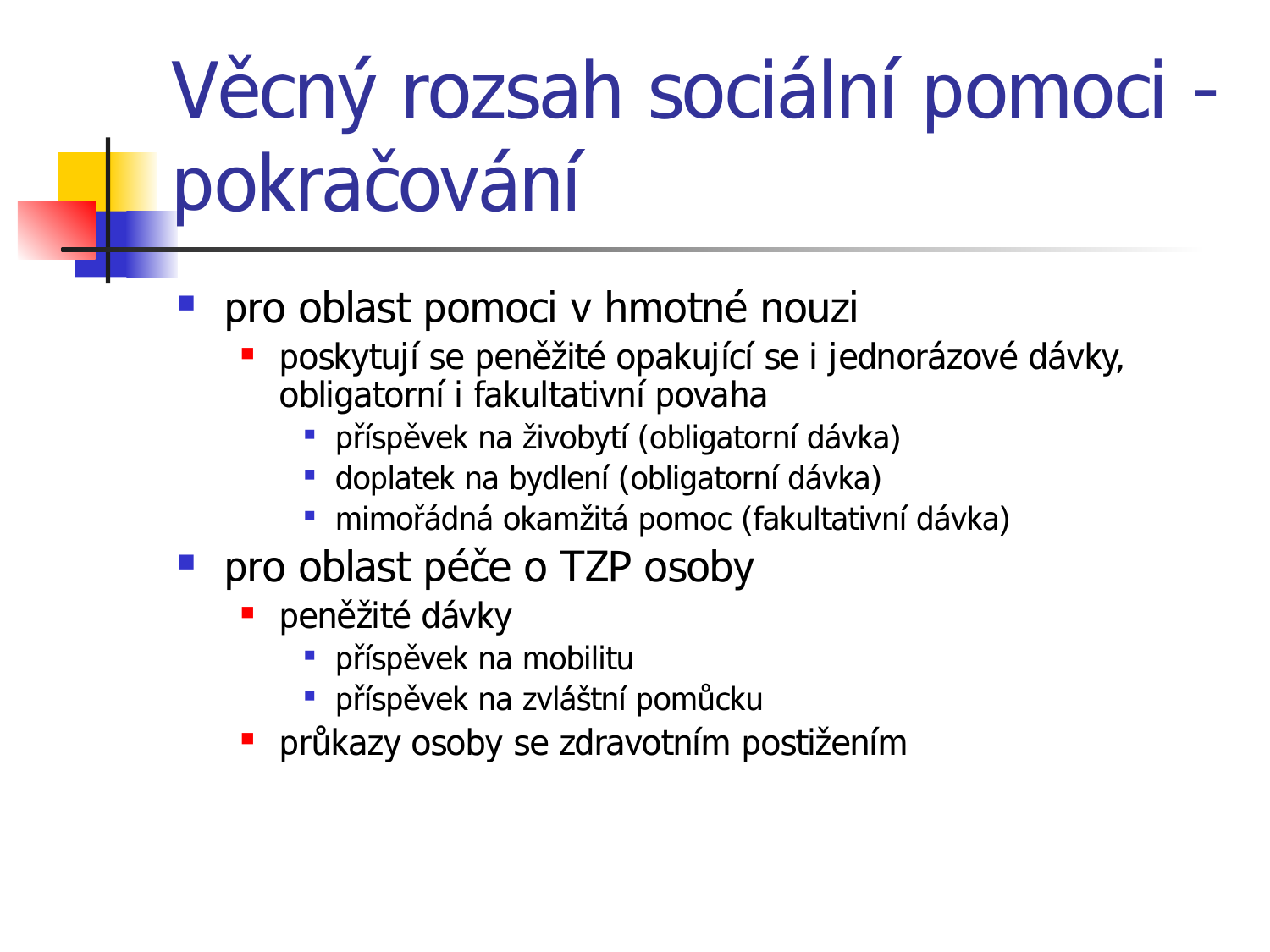

# Věcný rozsah sociální pomoci - pokračování
pro oblast pomoci v hmotné nouzi
poskytují se peněžité opakující se i jednorázové dávky, obligatorní i fakultativní povaha
příspěvek na živobytí (obligatorní dávka)
doplatek na bydlení (obligatorní dávka)
mimořádná okamžitá pomoc (fakultativní dávka)
pro oblast péče o TZP osoby
peněžité dávky
příspěvek na mobilitu
příspěvek na zvláštní pomůcku
průkazy osoby se zdravotním postižením